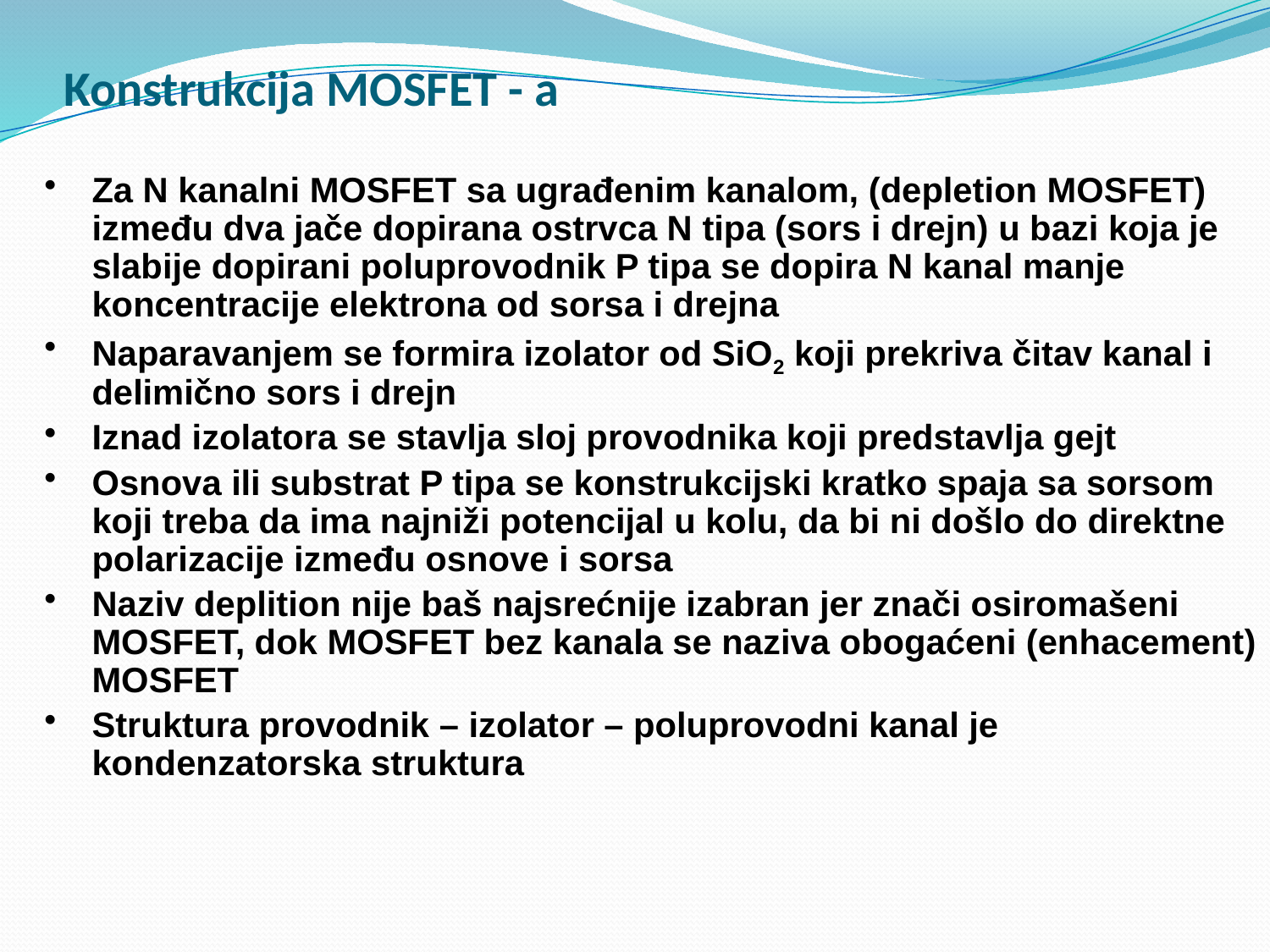

# Konstrukcija MOSFET - a

Za N kanalni MOSFET sa ugrađenim kanalom, (depletion MOSFET) između dva jače dopirana ostrvca N tipa (sors i drejn) u bazi koja je slabije dopirani poluprovodnik P tipa se dopira N kanal manje koncentracije elektrona od sorsa i drejna
Naparavanjem se formira izolator od SiO2 koji prekriva čitav kanal i delimično sors i drejn
Iznad izolatora se stavlja sloj provodnika koji predstavlja gejt
Osnova ili substrat P tipa se konstrukcijski kratko spaja sa sorsom koji treba da ima najniži potencijal u kolu, da bi ni došlo do direktne polarizacije između osnove i sorsa
Naziv deplition nije baš najsrećnije izabran jer znači osiromašeni MOSFET, dok MOSFET bez kanala se naziva obogaćeni (enhacement) MOSFET
Struktura provodnik – izolator – poluprovodni kanal je kondenzatorska struktura